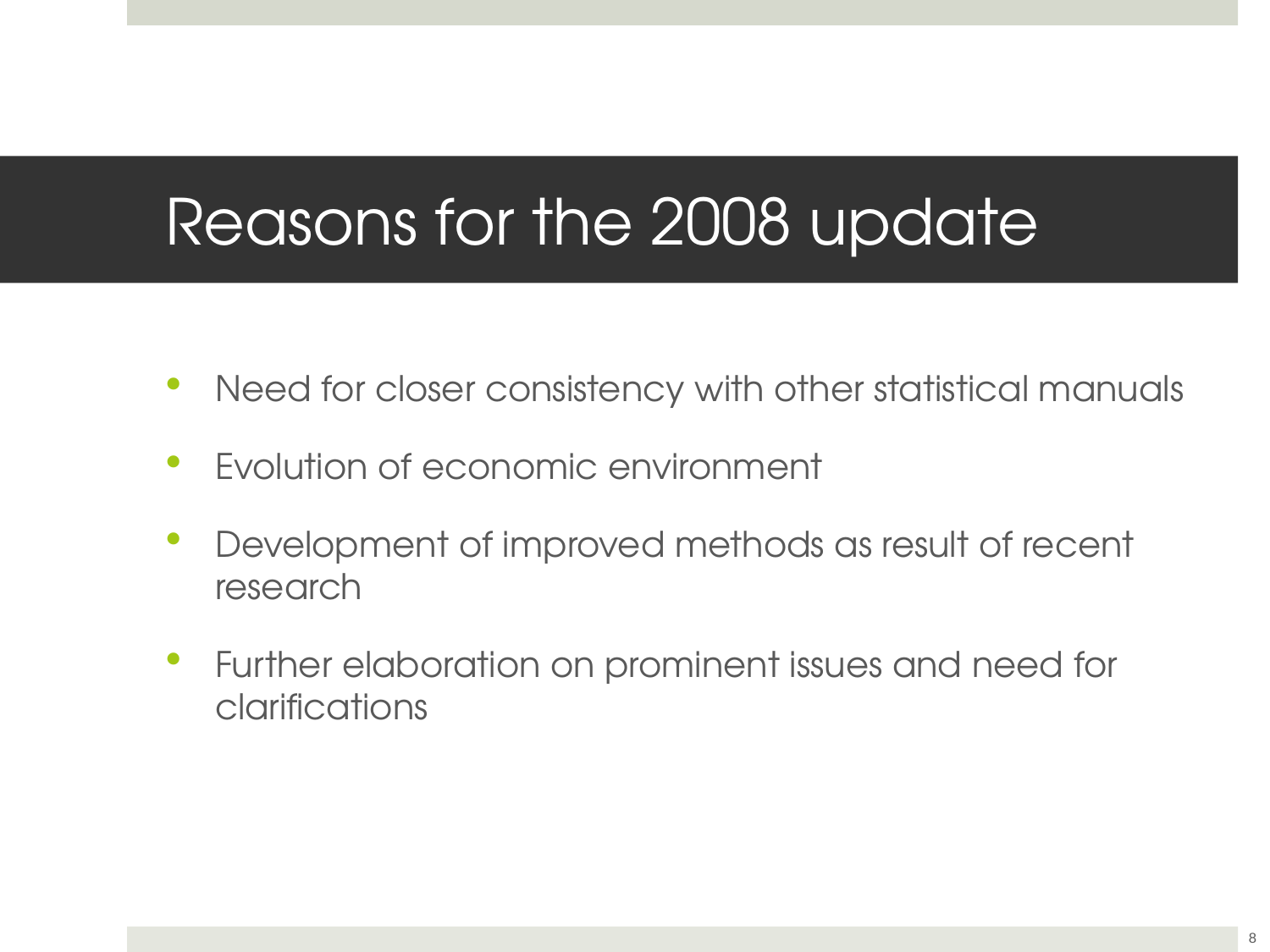

# Reasons for the 2008 update
Need for closer consistency with other statistical manuals
Evolution of economic environment
Development of improved methods as result of recent research
Further elaboration on prominent issues and need for clarifications
8